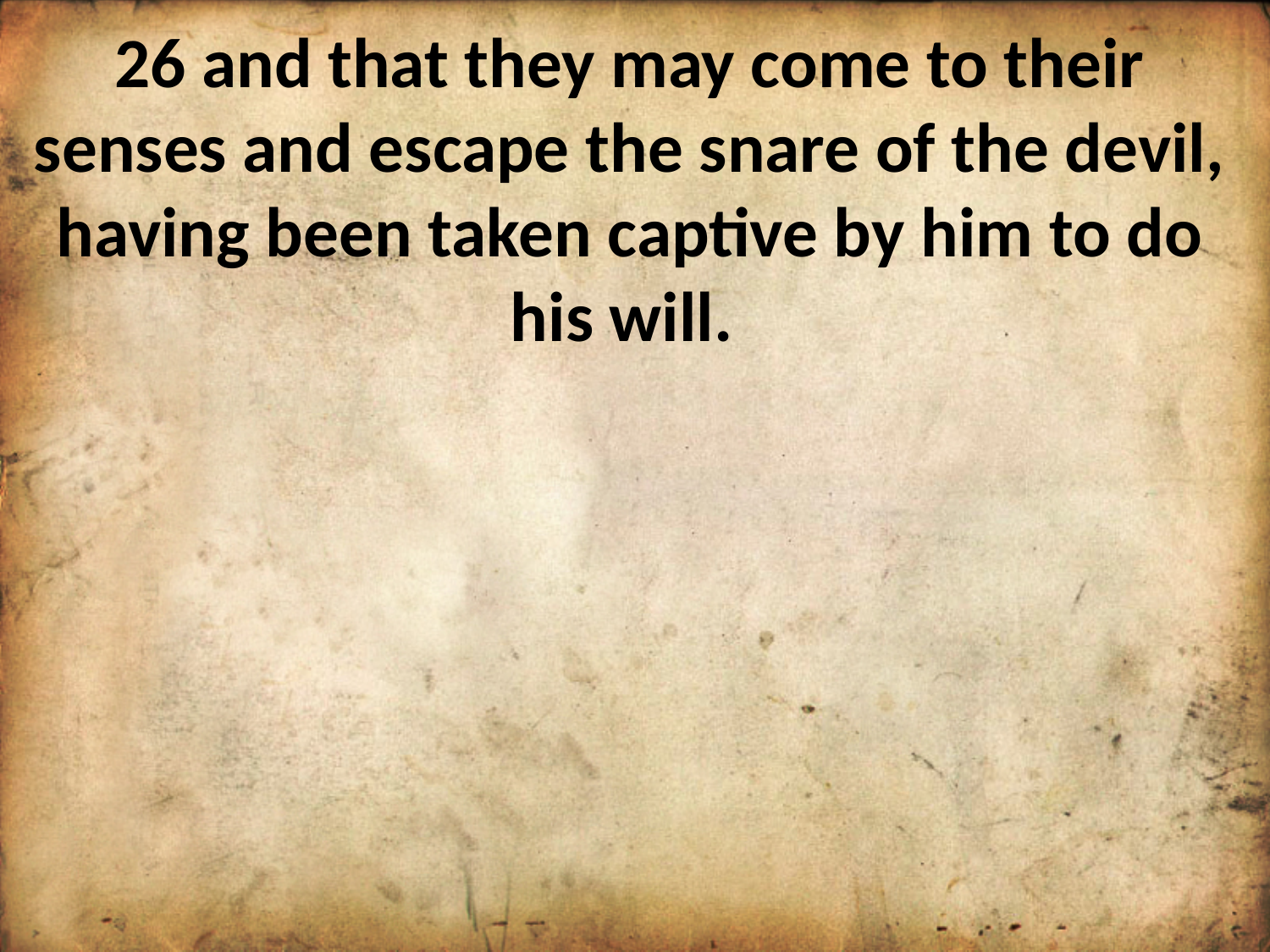

26 and that they may come to their senses and escape the snare of the devil, having been taken captive by him to do his will.